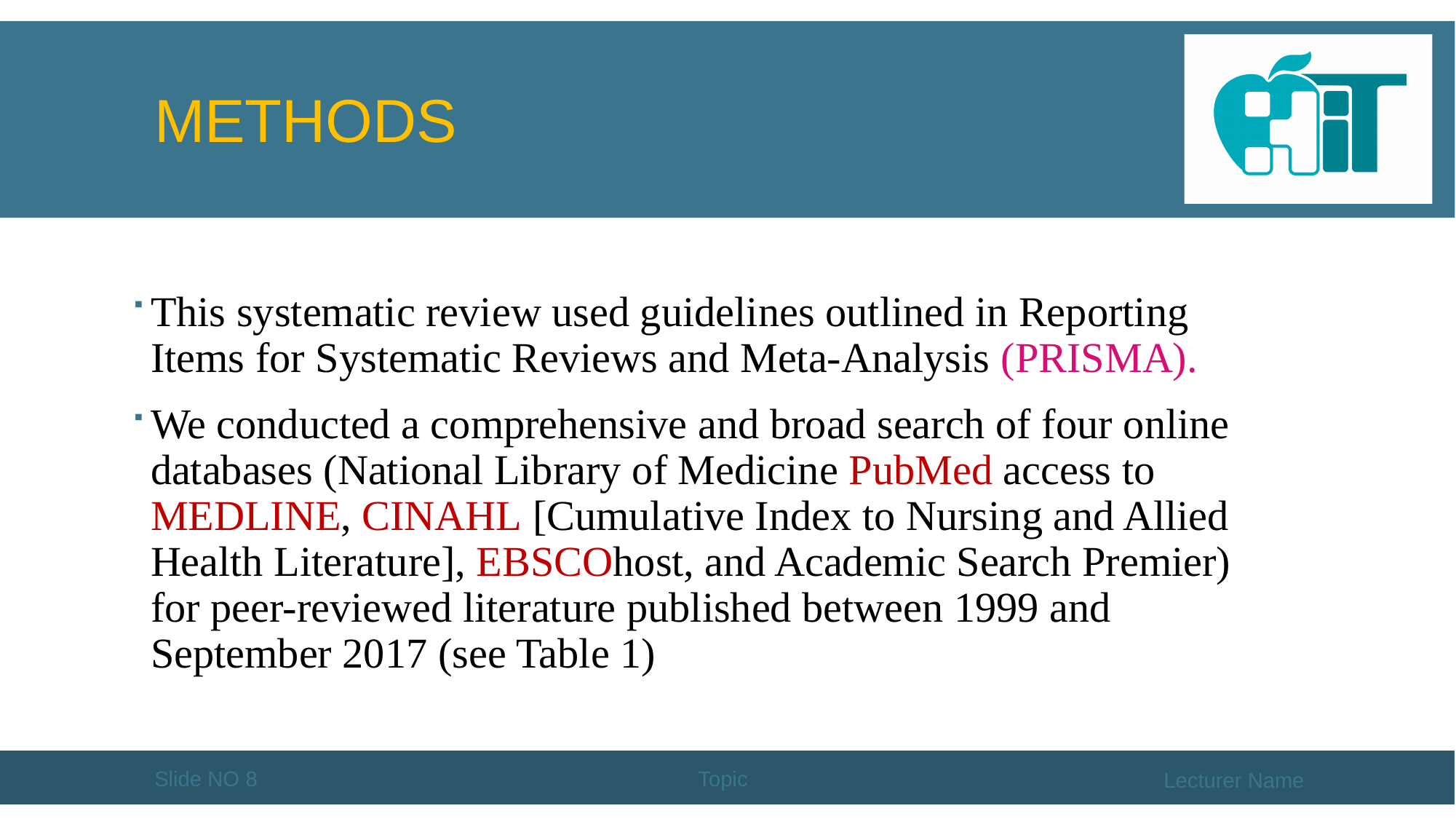

# METHODS

This systematic review used guidelines outlined in Reporting Items for Systematic Reviews and Meta-Analysis (PRISMA).
We conducted a comprehensive and broad search of four online databases (National Library of Medicine PubMed access to MEDLINE, CINAHL [Cumulative Index to Nursing and Allied Health Literature], EBSCOhost, and Academic Search Premier) for peer-reviewed literature published between 1999 and September 2017 (see Table 1)
Slide NO 8
Topic
Lecturer Name